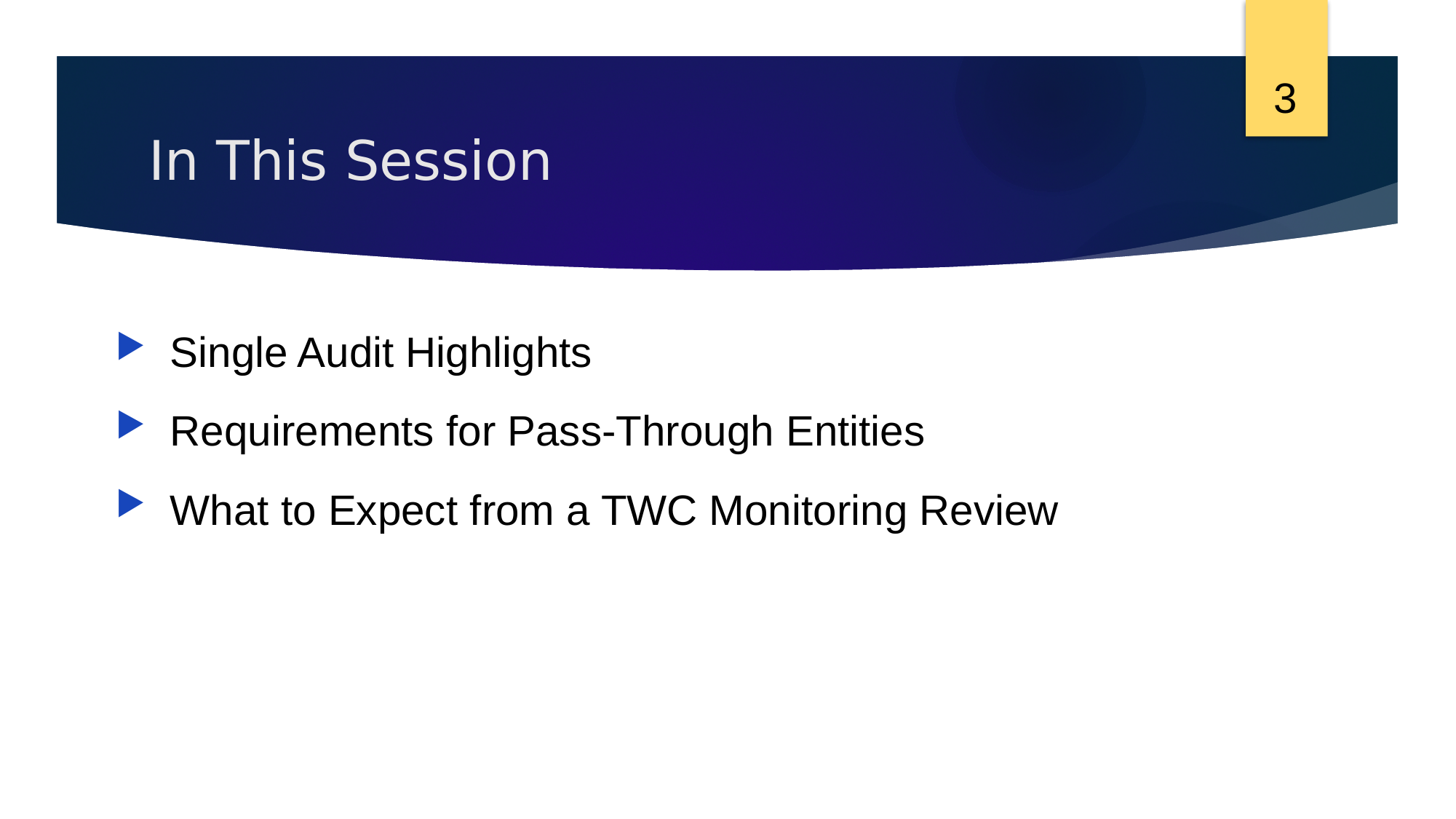

3
# In This Session
Single Audit Highlights
Requirements for Pass-Through Entities
What to Expect from a TWC Monitoring Review